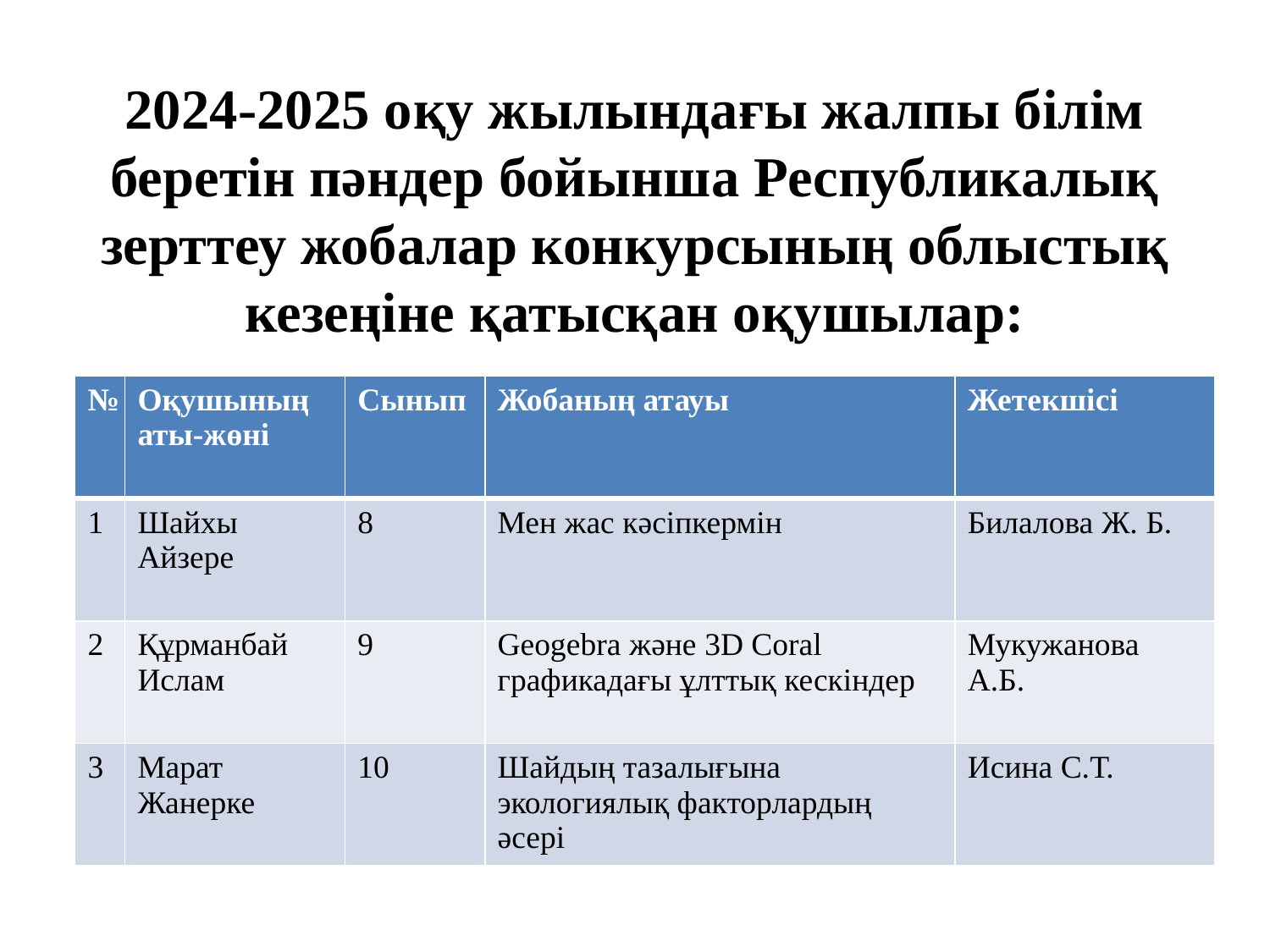

2024-2025 оқу жылындағы жалпы білім беретін пәндер бойынша Республикалық зерттеу жобалар конкурсының облыстық кезеңіне қатысқан оқушылар:

| № | Оқушының аты-жөні | Сынып | Жобаның атауы | Жетекшісі |
| --- | --- | --- | --- | --- |
| 1 | Шайхы Айзере | 8 | Мен жас кәсіпкермін | Билалова Ж. Б. |
| 2 | Құрманбай Ислам | 9 | Geogebra және 3D Coral графикадағы ұлттық кескіндер | Мукужанова А.Б. |
| 3 | Марат Жанерке | 10 | Шайдың тазалығына экологиялық факторлардың әсері | Исина С.Т. |